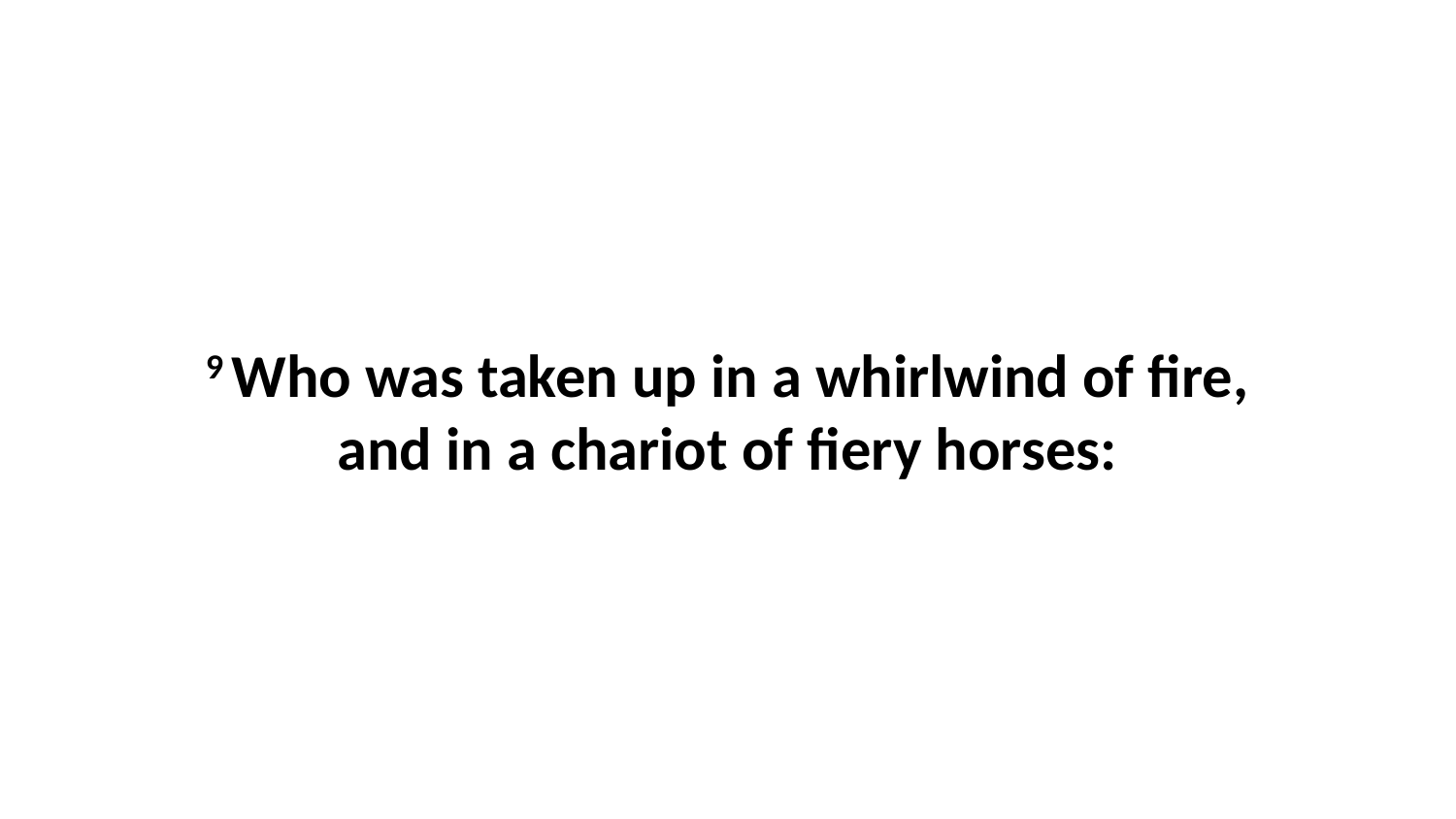

9 Who was taken up in a whirlwind of fire, and in a chariot of fiery horses: